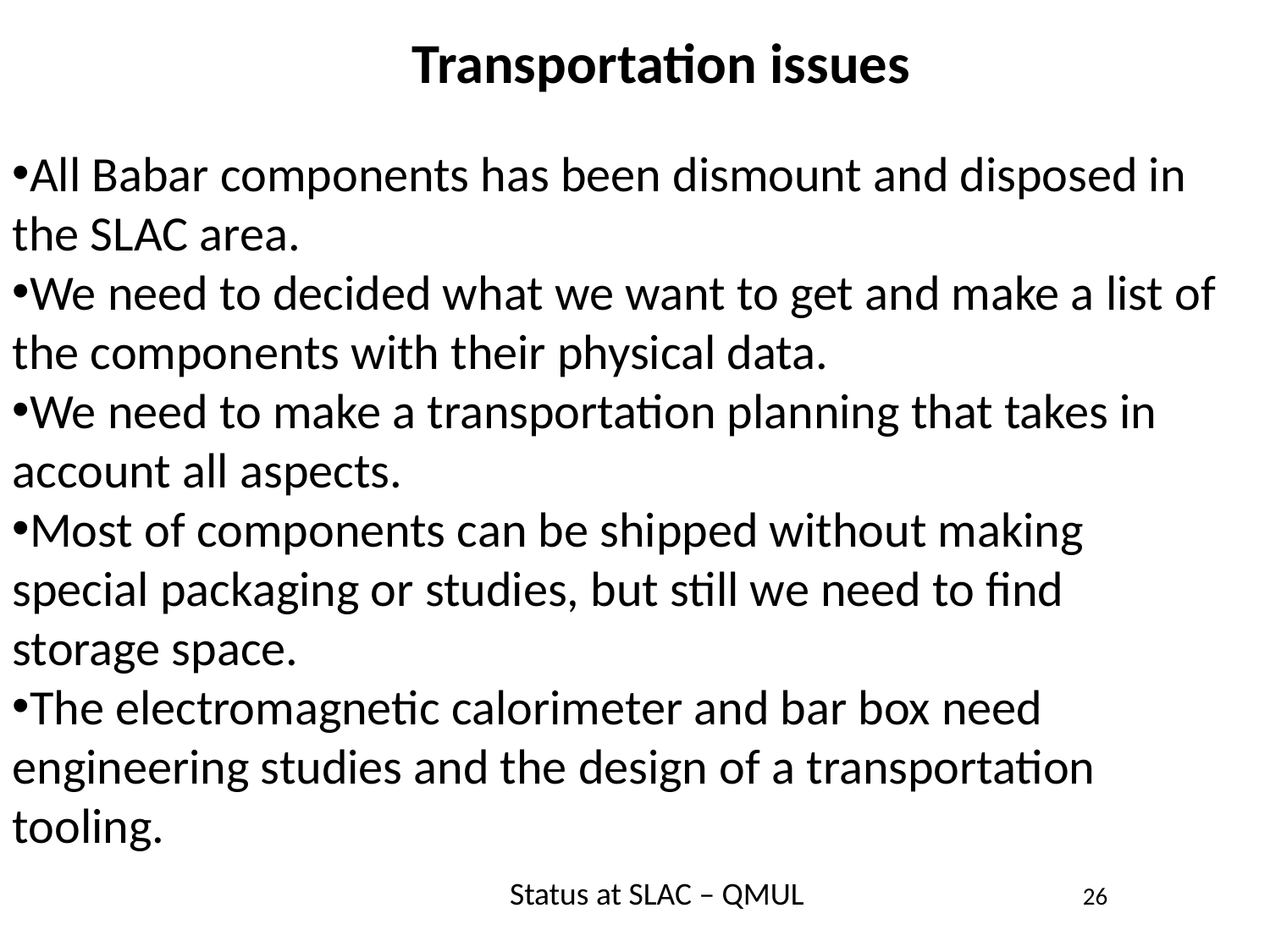

Transportation issues
All Babar components has been dismount and disposed in the SLAC area.
We need to decided what we want to get and make a list of the components with their physical data.
We need to make a transportation planning that takes in account all aspects.
Most of components can be shipped without making special packaging or studies, but still we need to find storage space.
The electromagnetic calorimeter and bar box need engineering studies and the design of a transportation tooling.

 		Status at SLAC – QMUL 		         26